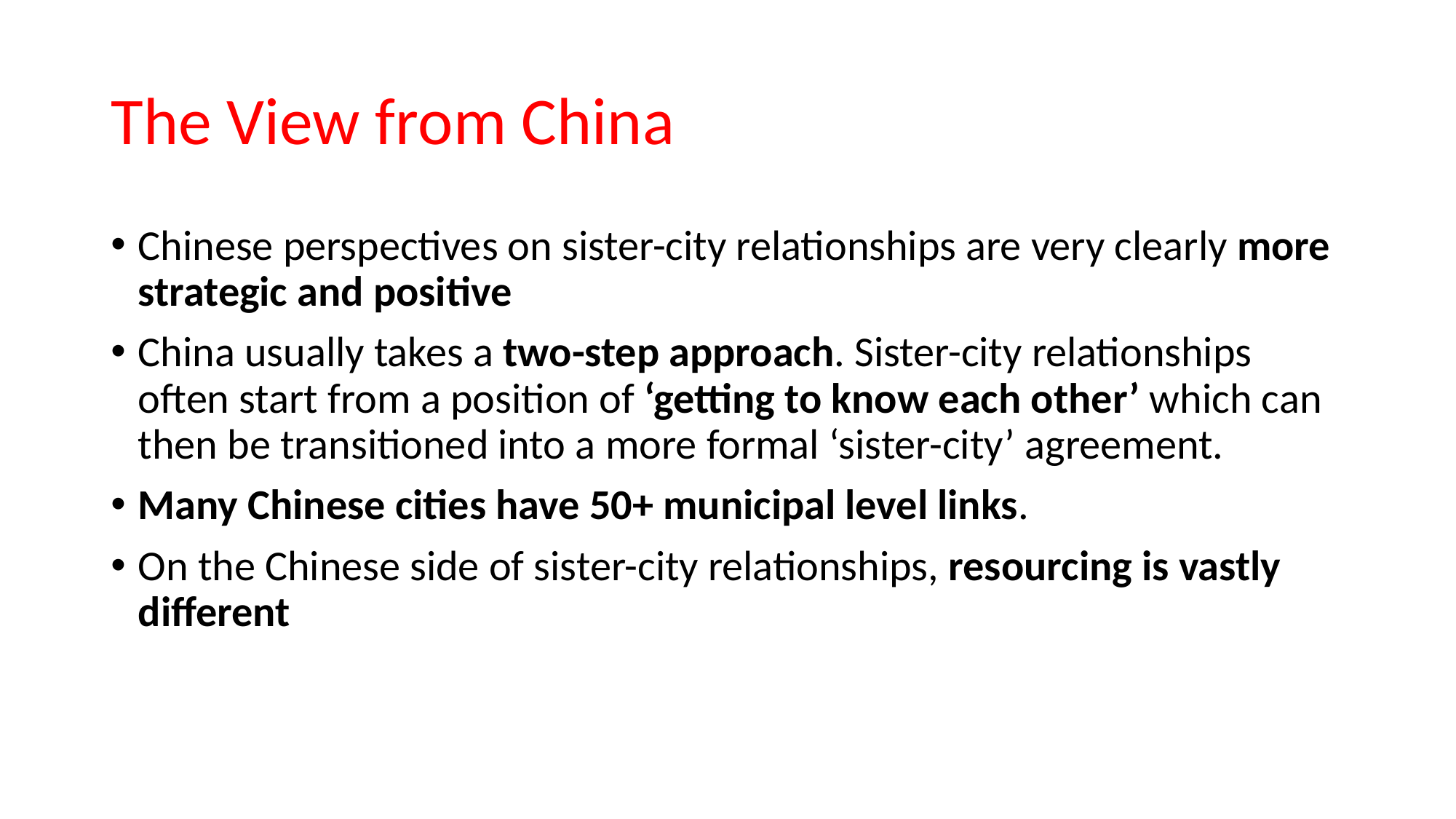

# The View from China
Chinese perspectives on sister-city relationships are very clearly more strategic and positive
China usually takes a two-step approach. Sister-city relationships often start from a position of ‘getting to know each other’ which can then be transitioned into a more formal ‘sister-city’ agreement.
Many Chinese cities have 50+ municipal level links.
On the Chinese side of sister-city relationships, resourcing is vastly different